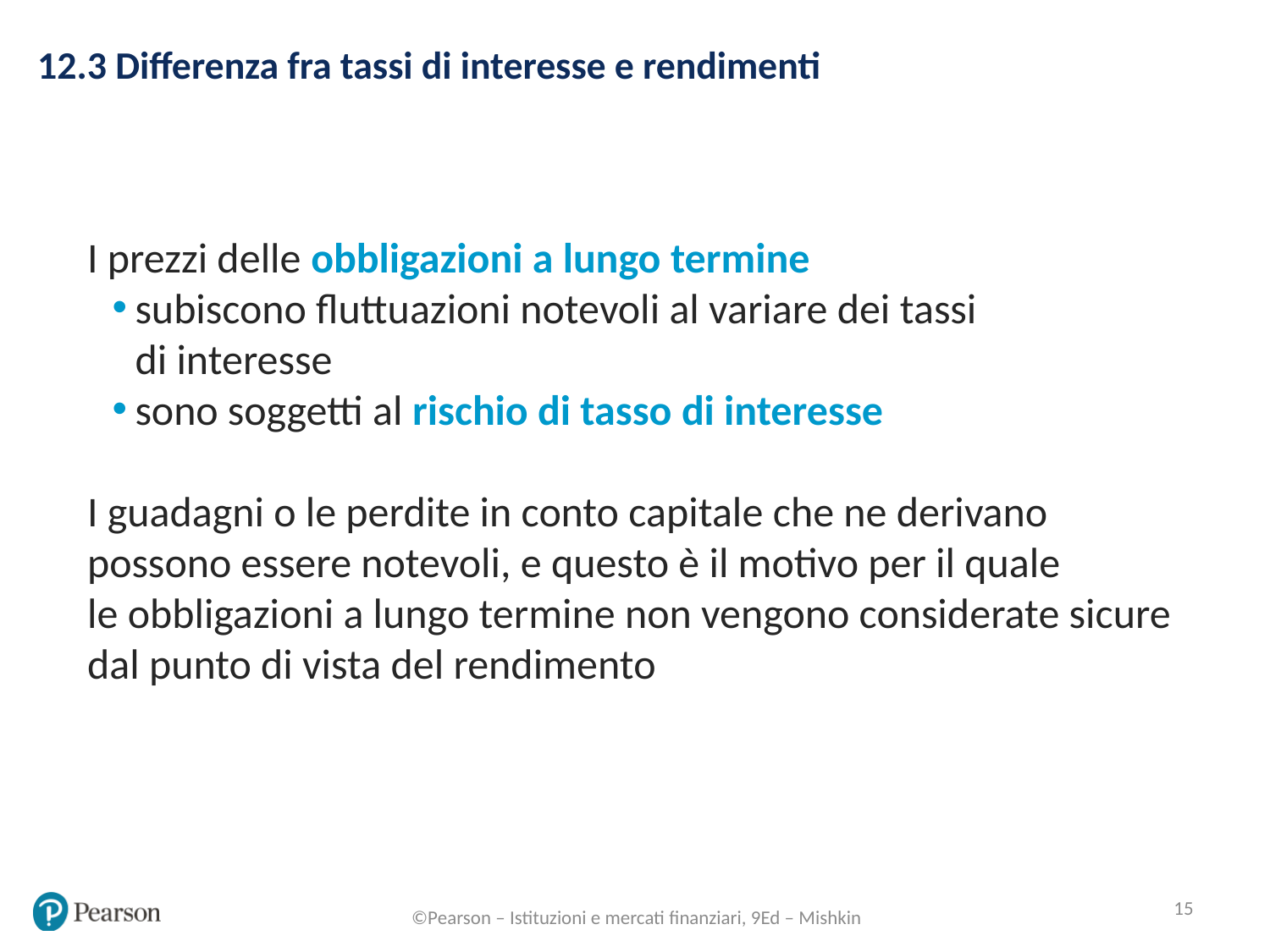

12.3 Differenza fra tassi di interesse e rendimenti
I prezzi delle obbligazioni a lungo termine
subiscono fluttuazioni notevoli al variare dei tassi
di interesse
sono soggetti al rischio di tasso di interesse

I guadagni o le perdite in conto capitale che ne derivano possono essere notevoli, e questo è il motivo per il quale
le obbligazioni a lungo termine non vengono considerate sicure dal punto di vista del rendimento

15
©Pearson – Istituzioni e mercati finanziari, 9Ed – Mishkin